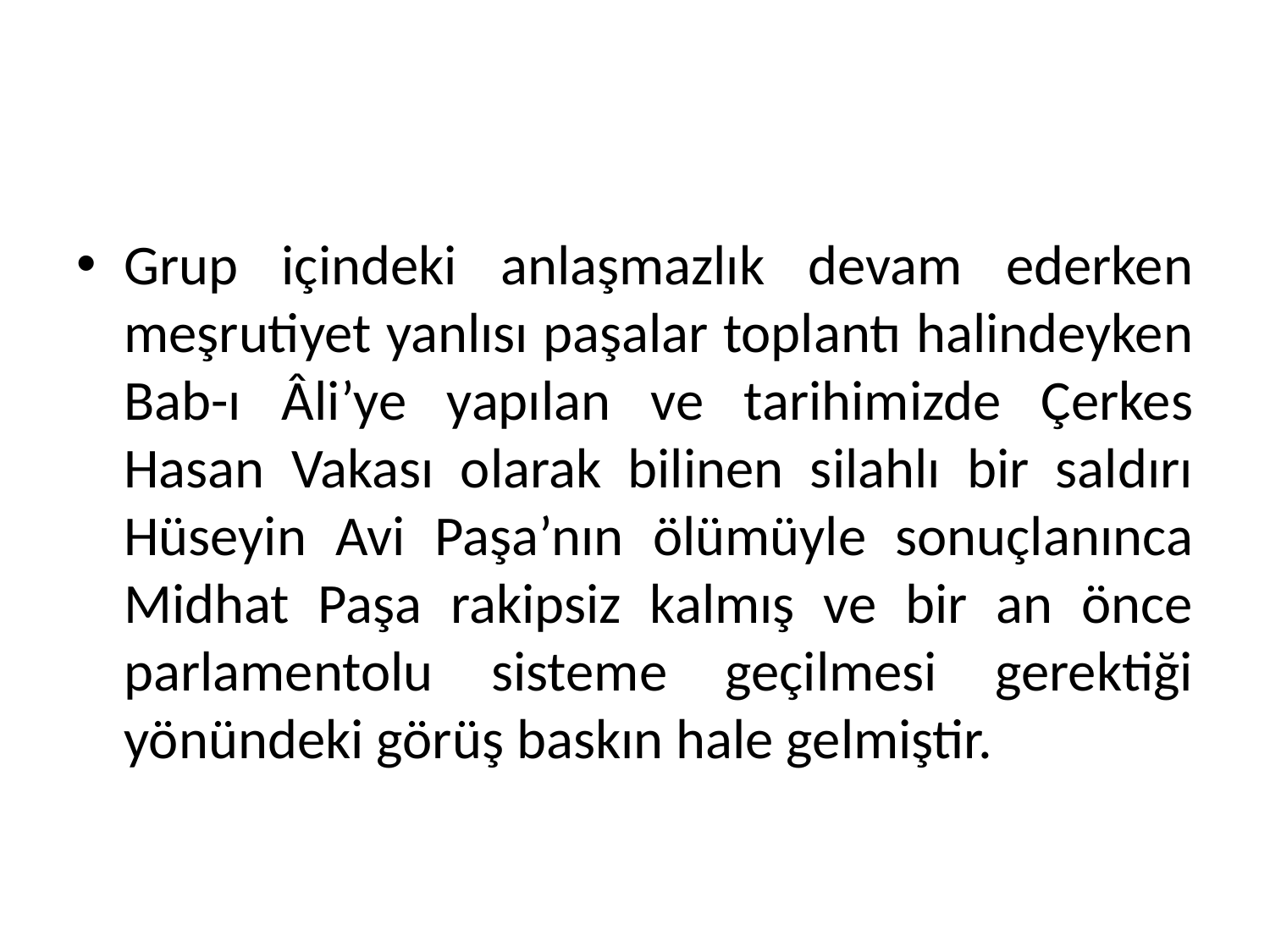

Grup içindeki anlaşmazlık devam ederken meşrutiyet yanlısı paşalar toplantı halindeyken Bab-ı Âli’ye yapılan ve tarihimizde Çerkes Hasan Vakası olarak bilinen silahlı bir saldırı Hüseyin Avi Paşa’nın ölümüyle sonuçlanınca Midhat Paşa rakipsiz kalmış ve bir an önce parlamentolu sisteme geçilmesi gerektiği yönündeki görüş baskın hale gelmiştir.